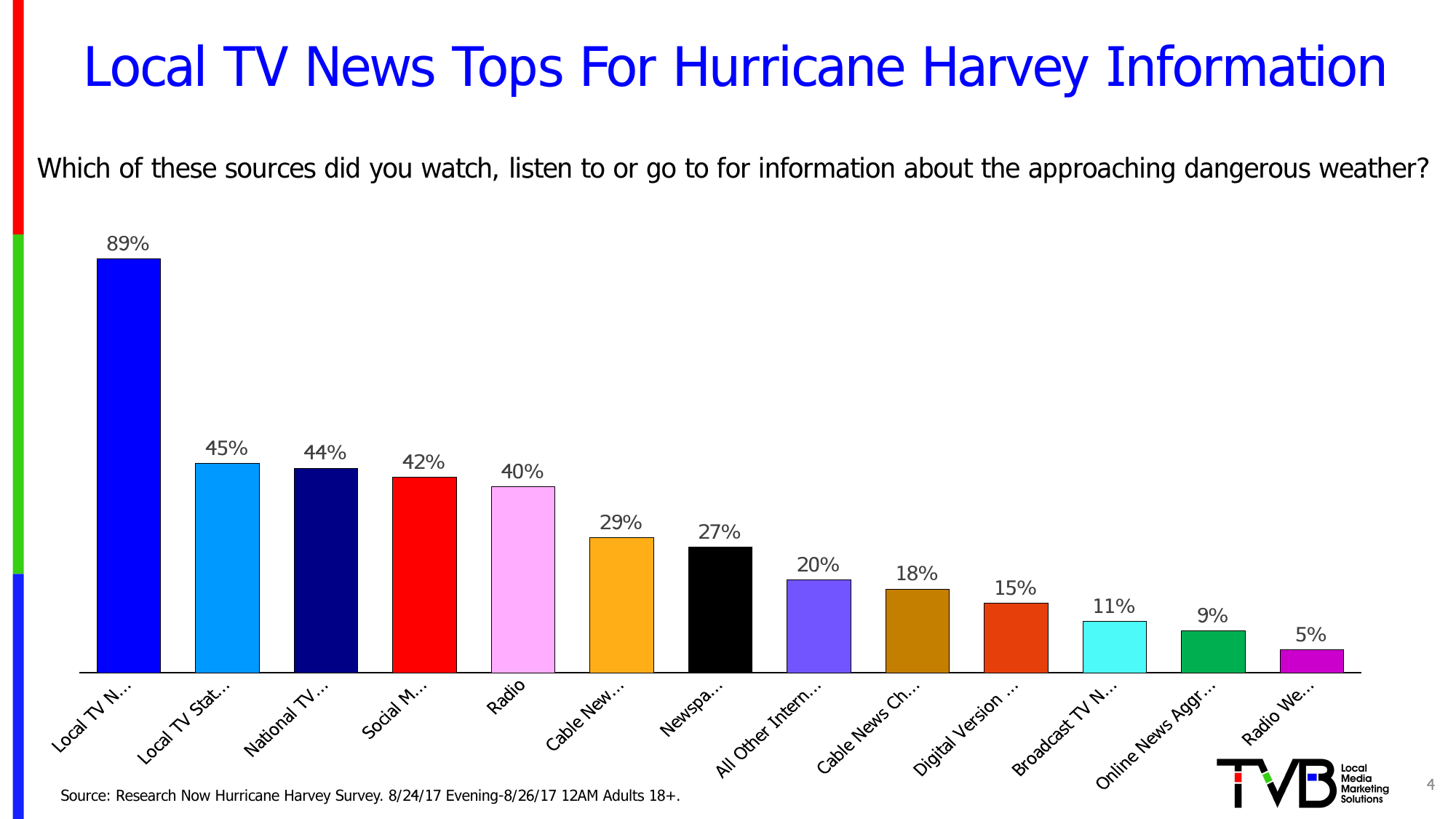

# Local TV News Tops For Hurricane Harvey Information
 Which of these sources did you watch, listen to or go to for information about the approaching dangerous weather?

### Chart

| Category | Column3 |
|---|---|
| Local TV News Program | 0.89 |
| Local TV Station's Website | 0.45 |
| National TV News Program | 0.44 |
| Social Media | 0.42 |
| Radio | 0.4 |
| Cable News Network | 0.29 |
| Newspapers | 0.27 |
| All Other Internet Use on the Computer | 0.2 |
| Cable News Channel's Website | 0.18 |
| Digital Version of a Newspaper Website | 0.15 |
| Broadcast TV Network's Website | 0.11 |
| Online News Aggregator or Blog Website | 0.09 |
| Radio Website | 0.05 |
4
Source: Research Now Hurricane Harvey Survey. 8/24/17 Evening-8/26/17 12AM Adults 18+.